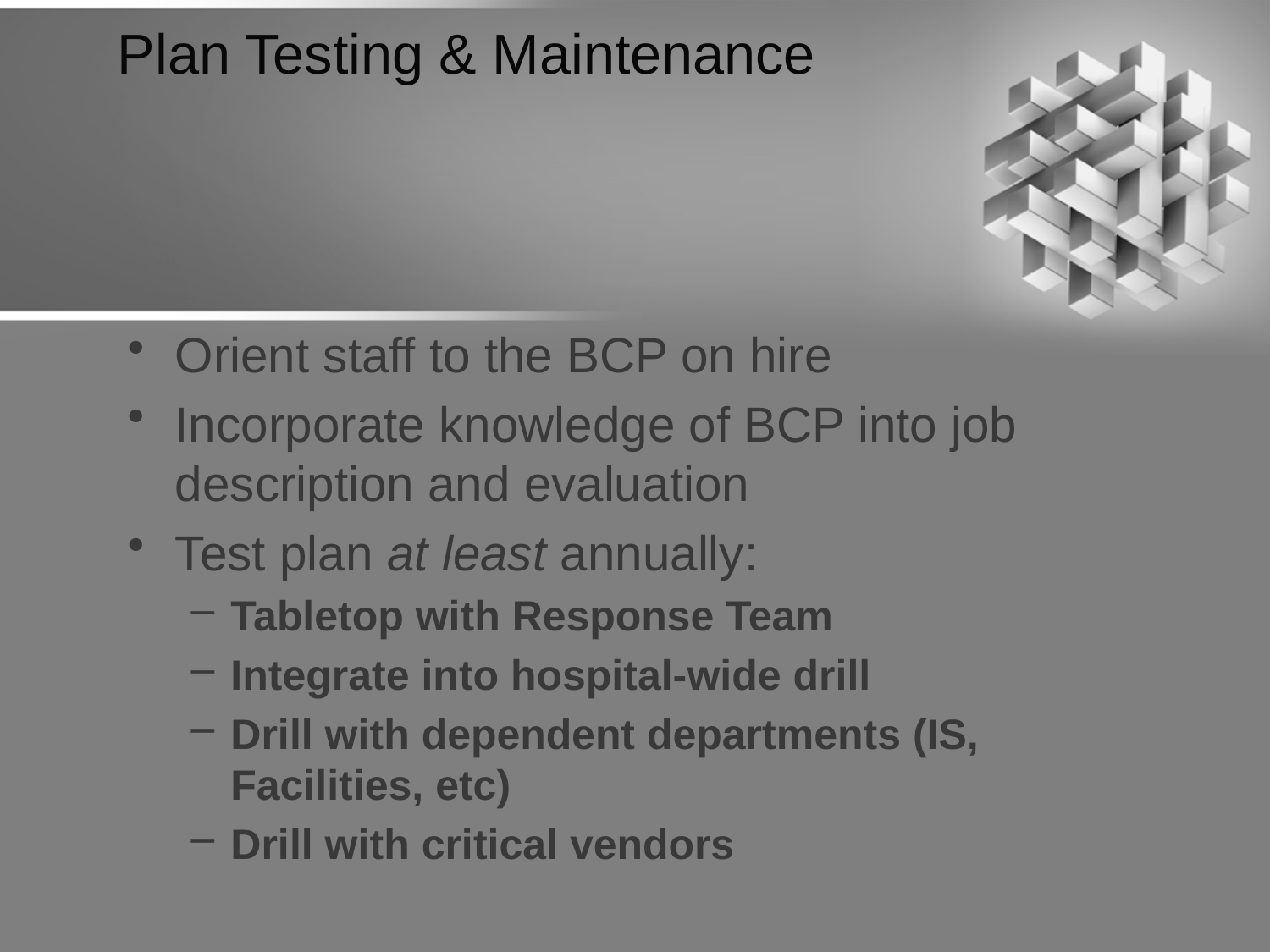

# Plan Testing & Maintenance
Orient staff to the BCP on hire
Incorporate knowledge of BCP into job description and evaluation
Test plan at least annually:
Tabletop with Response Team
Integrate into hospital-wide drill
Drill with dependent departments (IS, Facilities, etc)
Drill with critical vendors